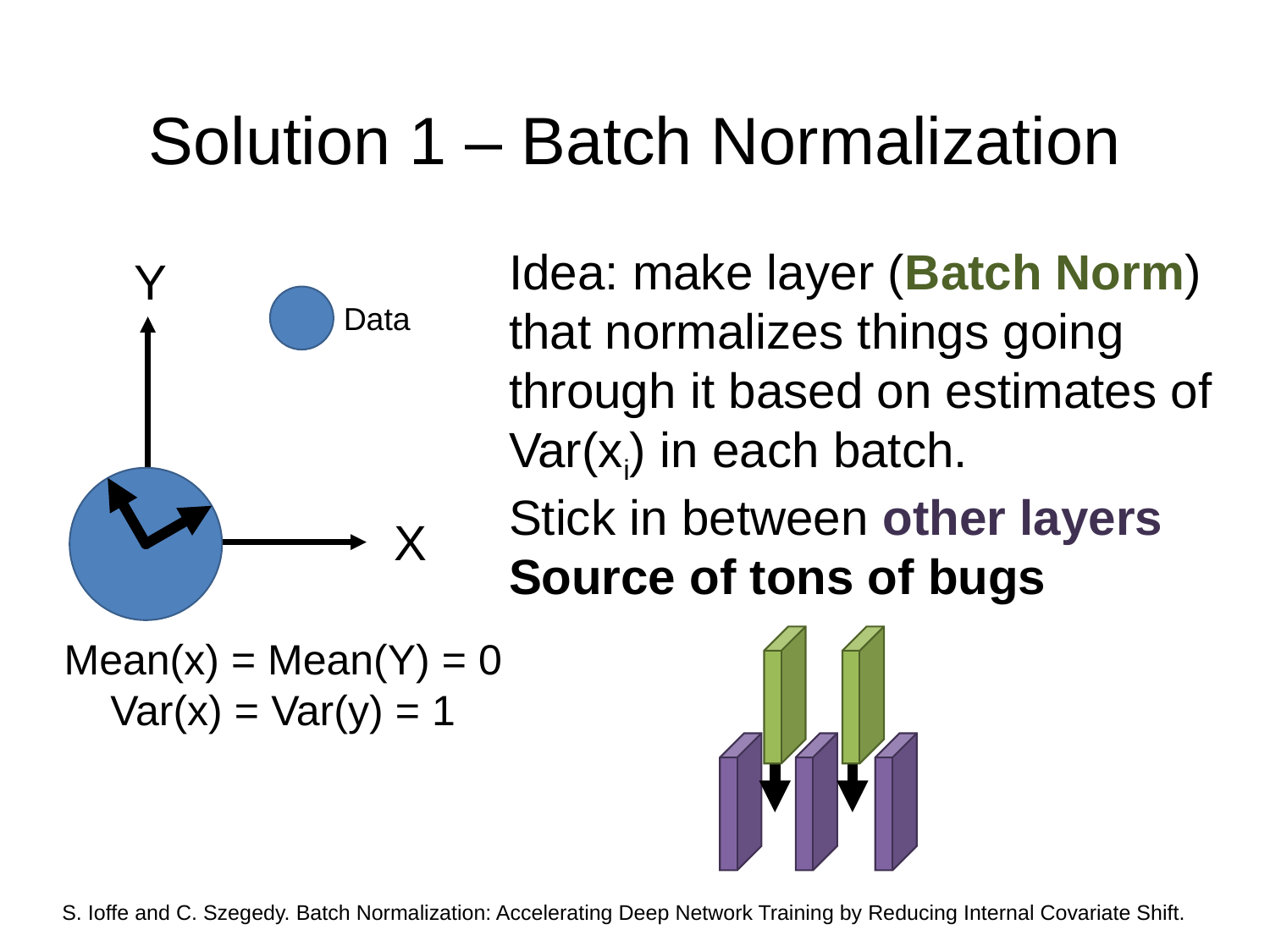

# Solution 1 – Batch Normalization
Idea: make layer (Batch Norm) that normalizes things going through it based on estimates of Var(xi) in each batch.
Stick in between other layers
Source of tons of bugs
Y

Data

X
Mean(x) = Mean(Y) = 0
Var(x) = Var(y) = 1

S. Ioffe and C. Szegedy. Batch Normalization: Accelerating Deep Network Training by Reducing Internal Covariate Shift.